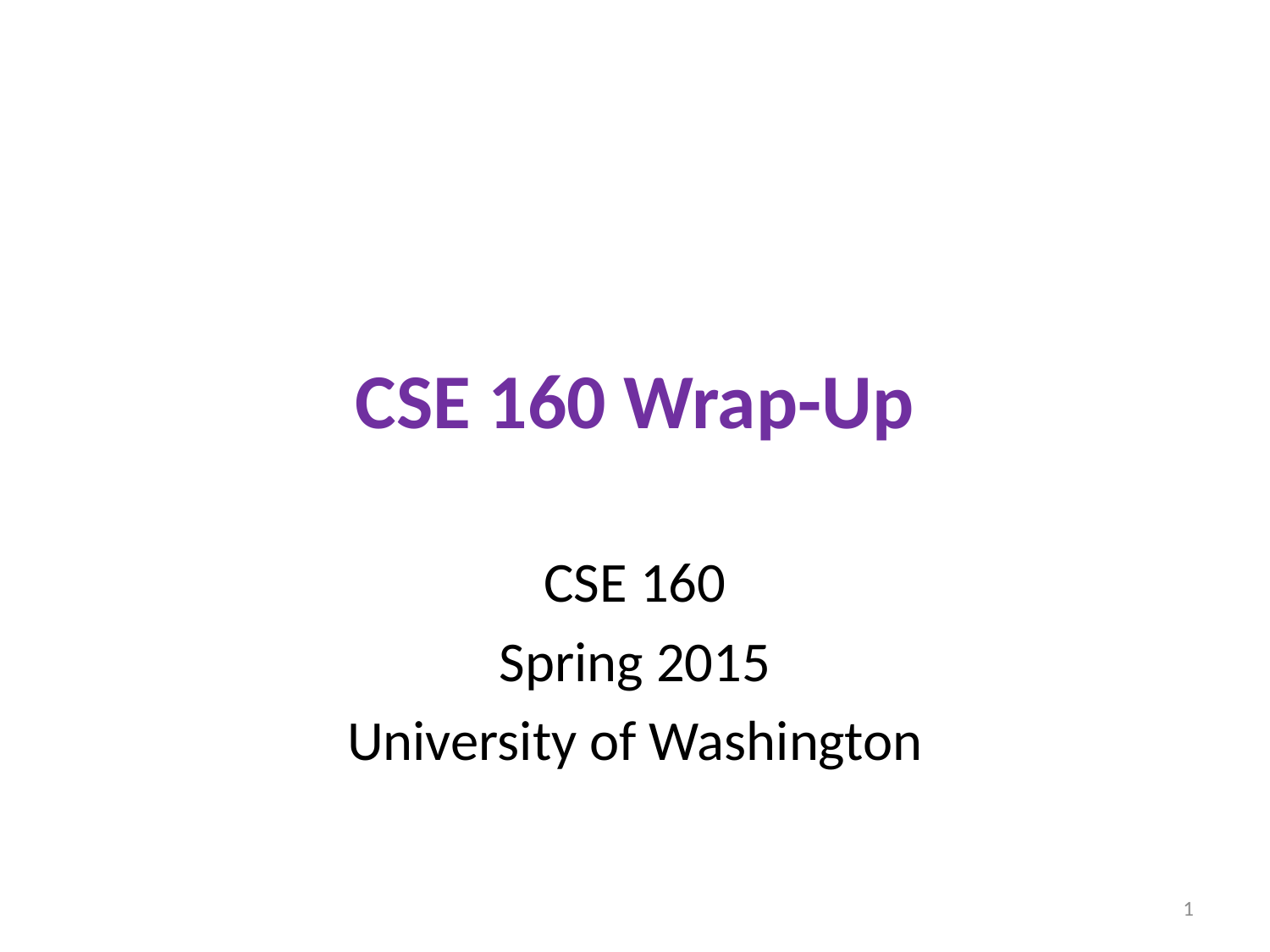

# CSE 160 Wrap-Up
CSE 160
Spring 2015
University of Washington
1